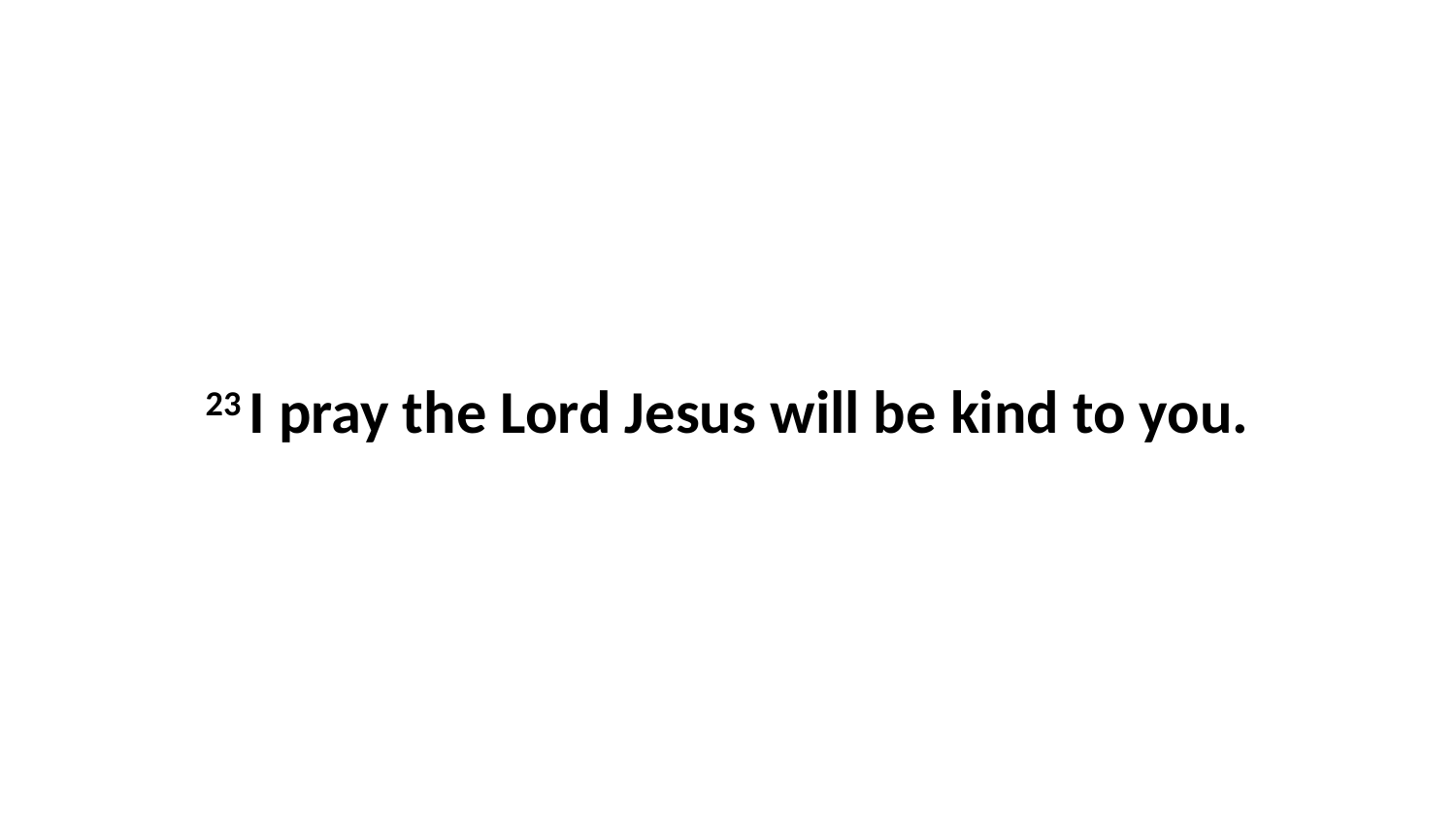

23 I pray the Lord Jesus will be kind to you.